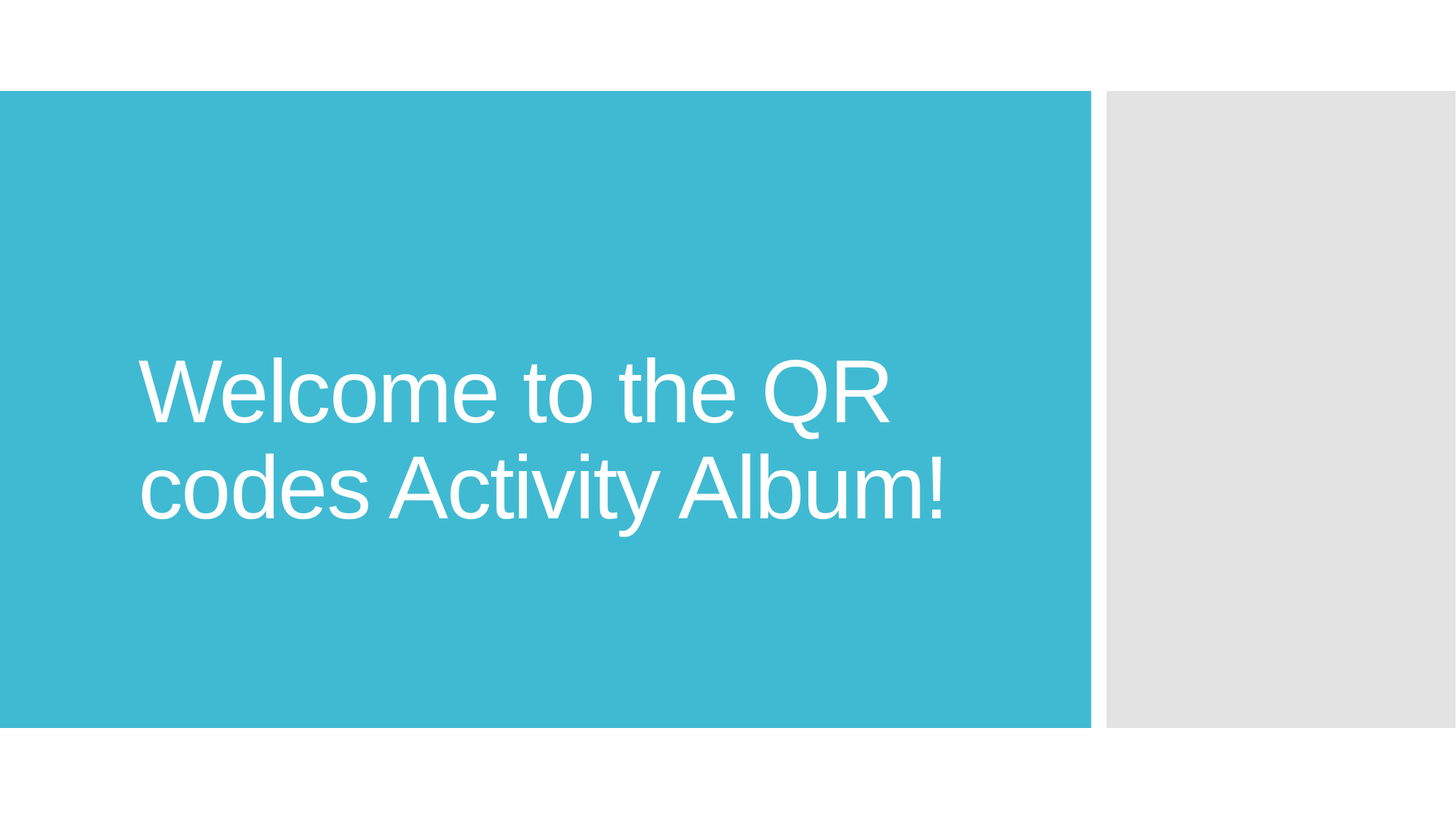

# Welcome to the QR codes Activity Album!